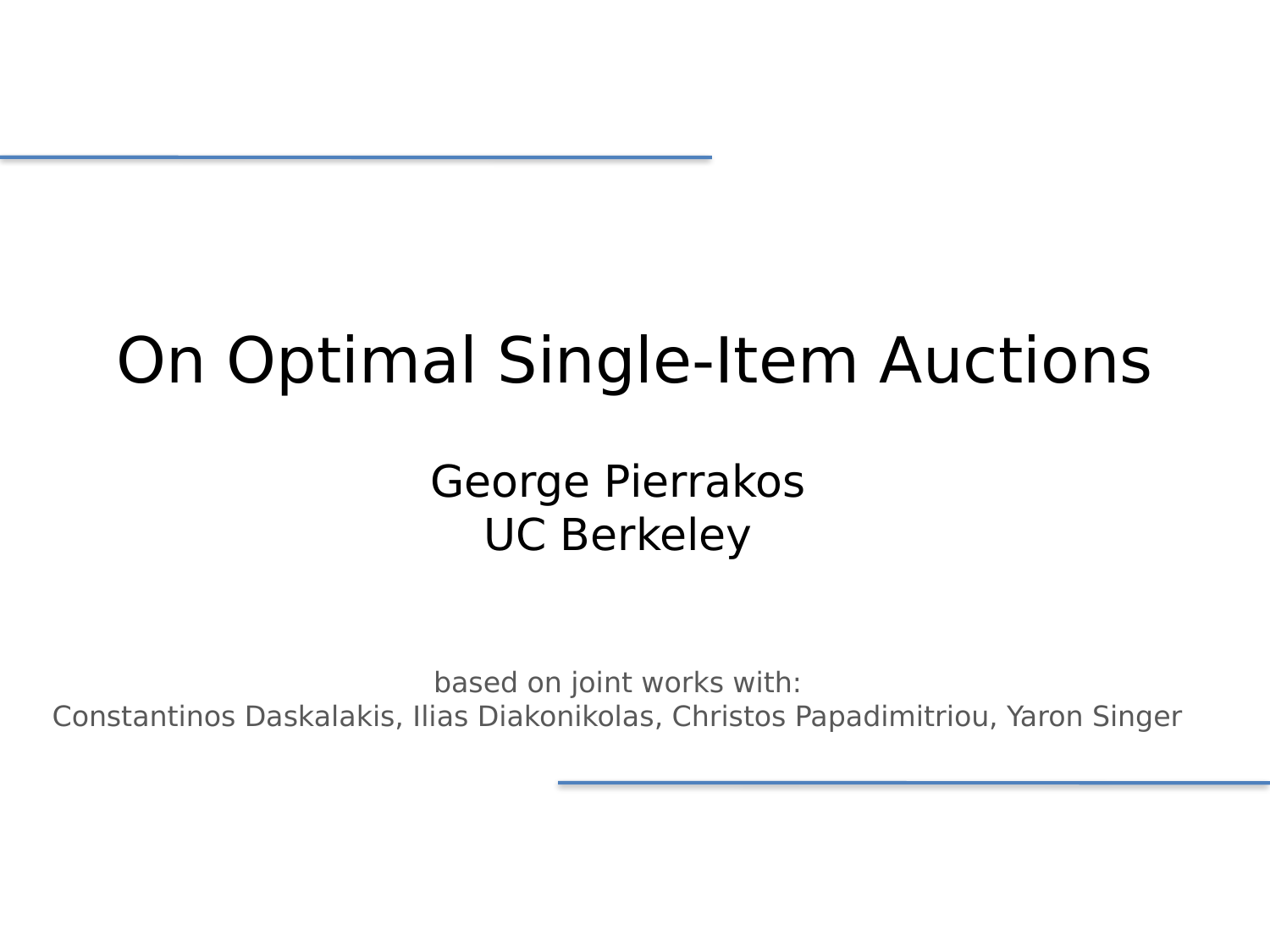

# On Optimal Single-Item Auctions
George Pierrakos
UC Berkeley

based on joint works with:
Constantinos Daskalakis, Ilias Diakonikolas, Christos Papadimitriou, Yaron Singer